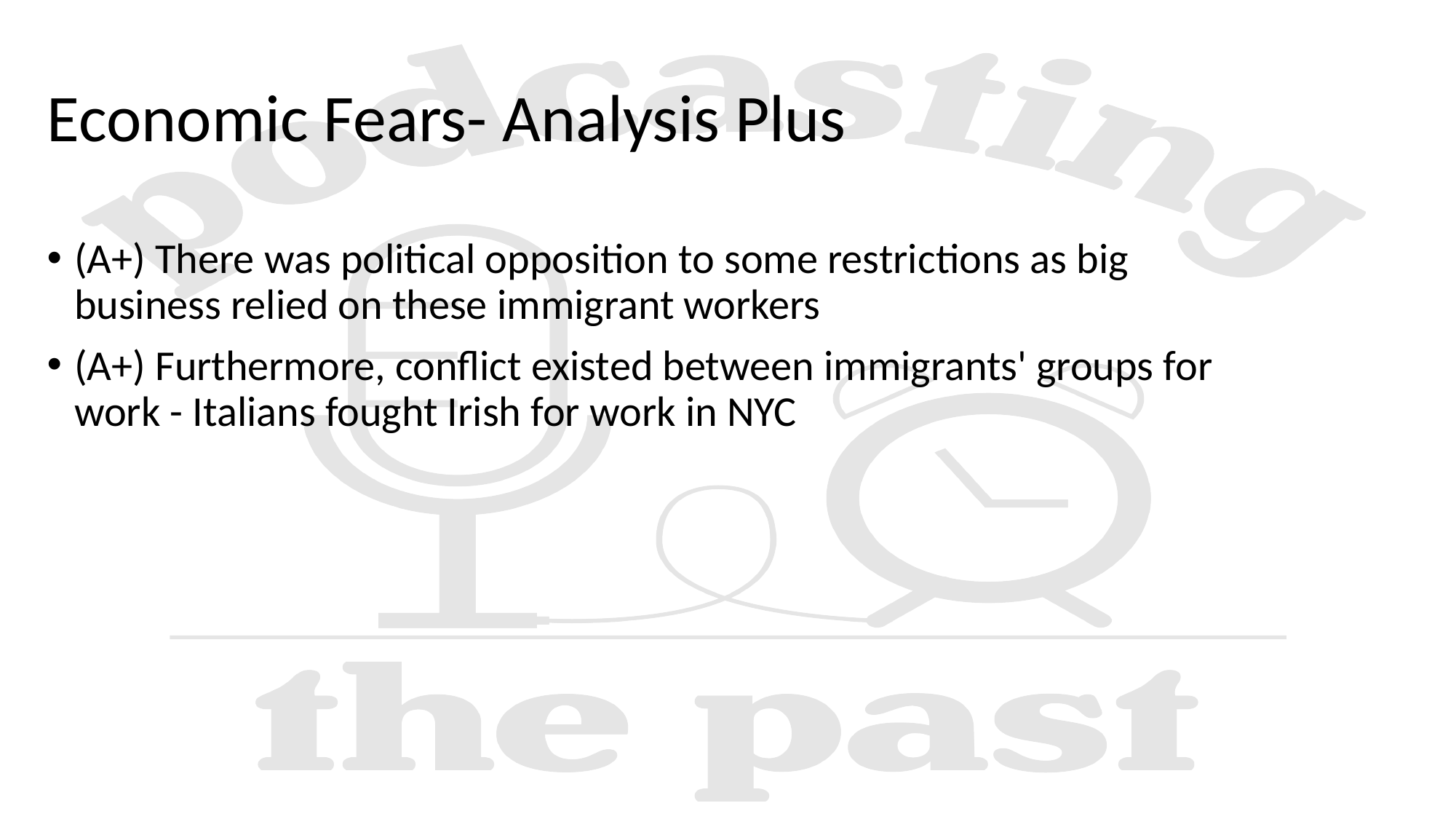

# Economic Fears- Analysis Plus
(A+) There was political opposition to some restrictions as big business relied on these immigrant workers
(A+) Furthermore, conflict existed between immigrants' groups for work - Italians fought Irish for work in NYC